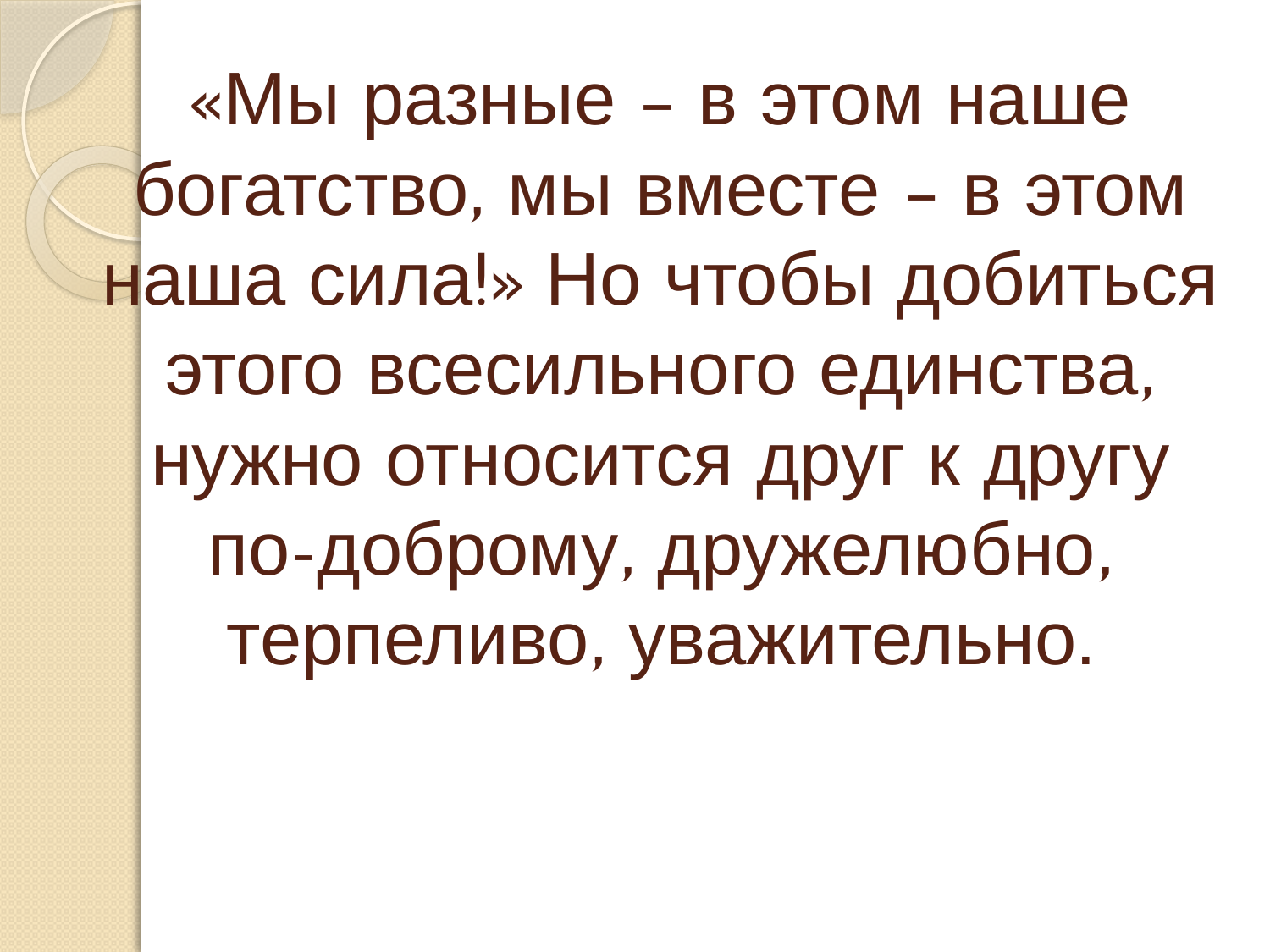

# «Мы разные – в этом наше богатство, мы вместе – в этом наша сила!» Но чтобы добиться этого всесильного единства, нужно относится друг к другу по-доброму, дружелюбно, терпеливо, уважительно.